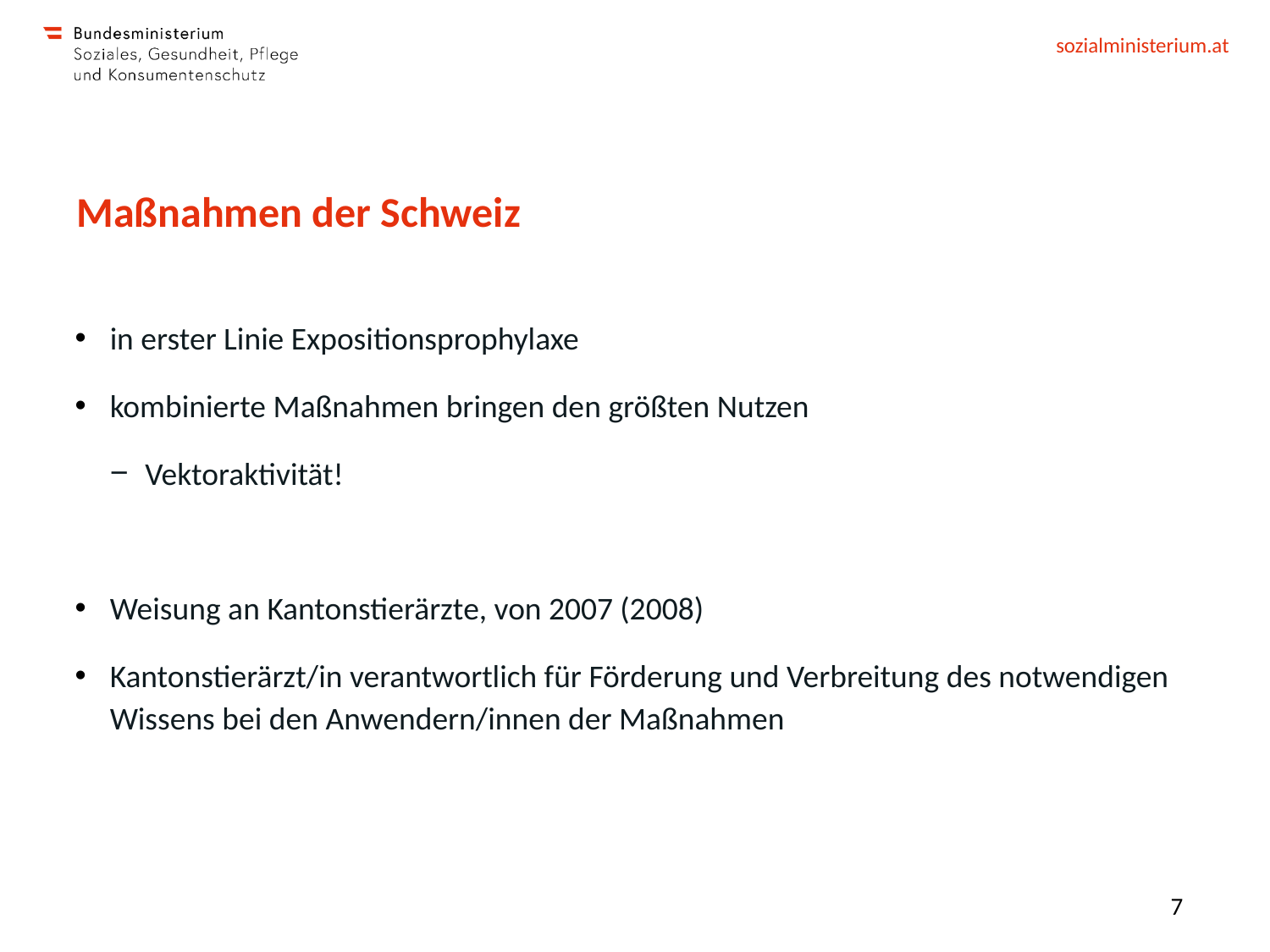

# Maßnahmen der Schweiz

in erster Linie Expositionsprophylaxe
kombinierte Maßnahmen bringen den größten Nutzen
Vektoraktivität!

Weisung an Kantonstierärzte, von 2007 (2008)
Kantonstierärzt/in verantwortlich für Förderung und Verbreitung des notwendigen Wissens bei den Anwendern/innen der Maßnahmen

7